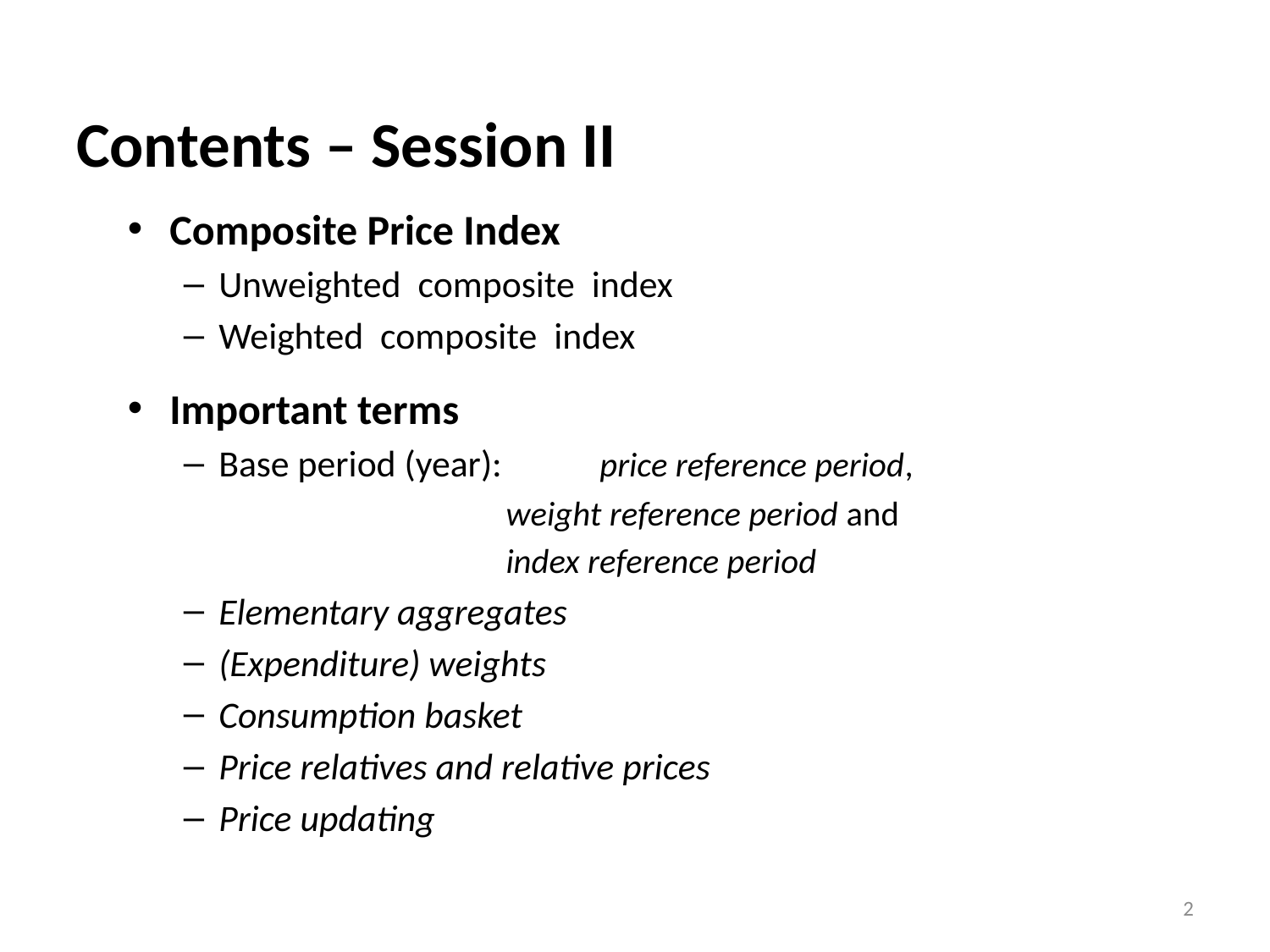

# Contents – Session II
Composite Price Index
Unweighted  composite  index
Weighted  composite  index
Important terms
Base period (year): 	price reference period,
	weight reference period and
	index reference period
Elementary aggregates
(Expenditure) weights
Consumption basket
Price relatives and relative prices
Price updating

2